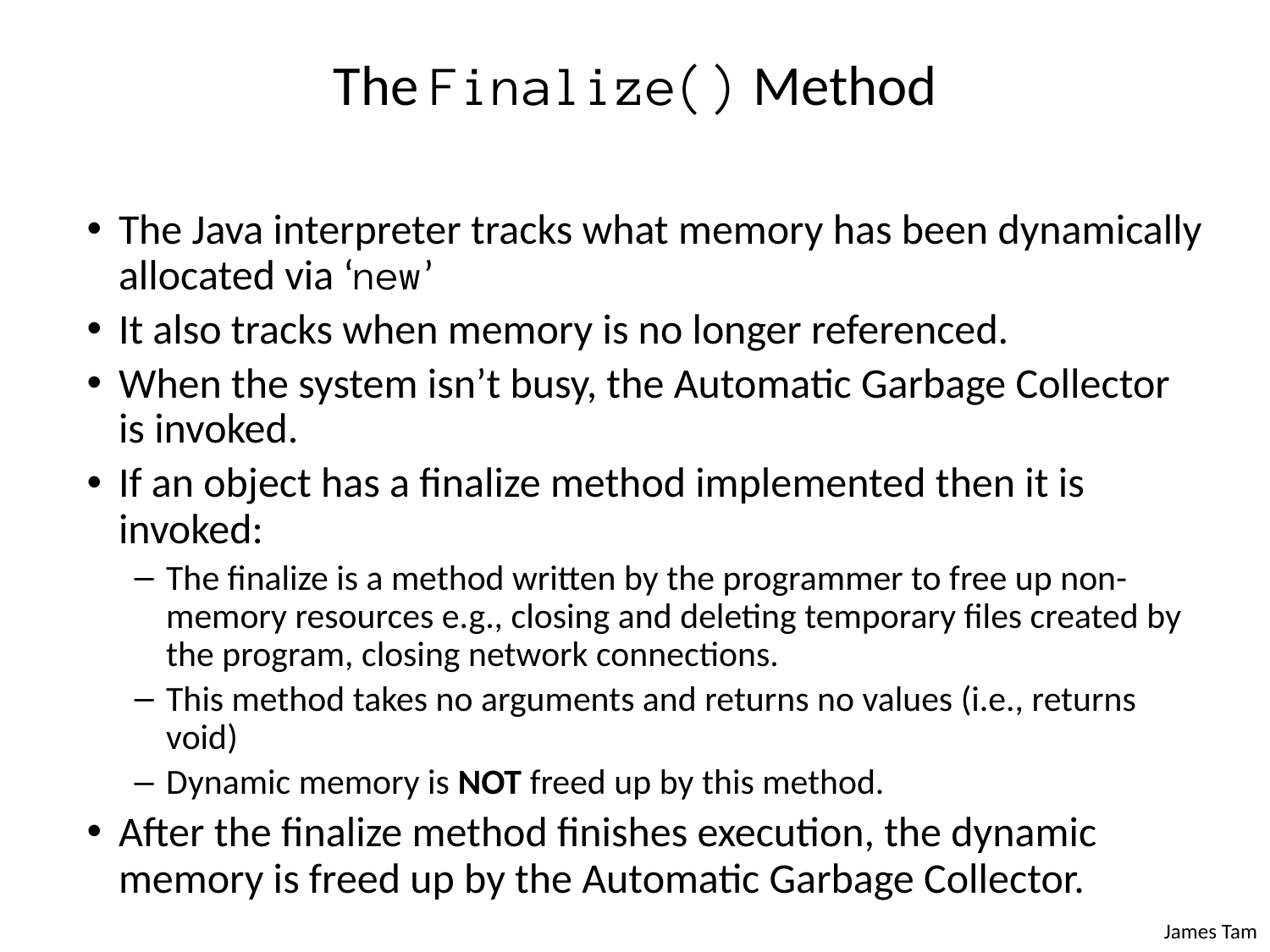

The Finalize() Method
The Java interpreter tracks what memory has been dynamically allocated via ‘new’
It also tracks when memory is no longer referenced.
When the system isn’t busy, the Automatic Garbage Collector is invoked.
If an object has a finalize method implemented then it is invoked:
The finalize is a method written by the programmer to free up non-memory resources e.g., closing and deleting temporary files created by the program, closing network connections.
This method takes no arguments and returns no values (i.e., returns void)
Dynamic memory is NOT freed up by this method.
After the finalize method finishes execution, the dynamic memory is freed up by the Automatic Garbage Collector.